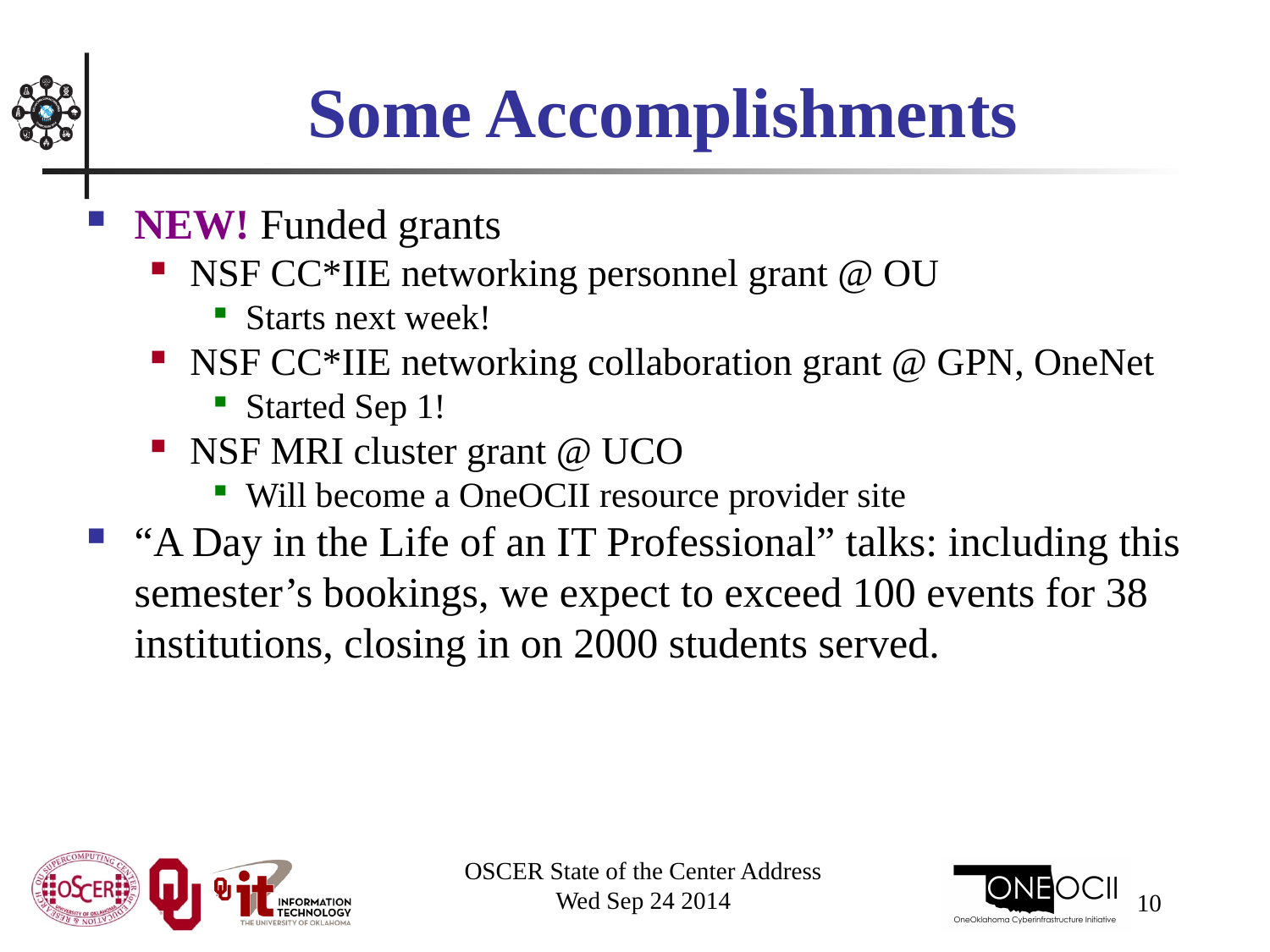

# Some Accomplishments
NEW! Funded grants
NSF CC*IIE networking personnel grant @ OU
Starts next week!
NSF CC*IIE networking collaboration grant @ GPN, OneNet
Started Sep 1!
NSF MRI cluster grant @ UCO
Will become a OneOCII resource provider site
“A Day in the Life of an IT Professional” talks: including this semester’s bookings, we expect to exceed 100 events for 38 institutions, closing in on 2000 students served.
OSCER State of the Center Address
Wed Sep 24 2014
10